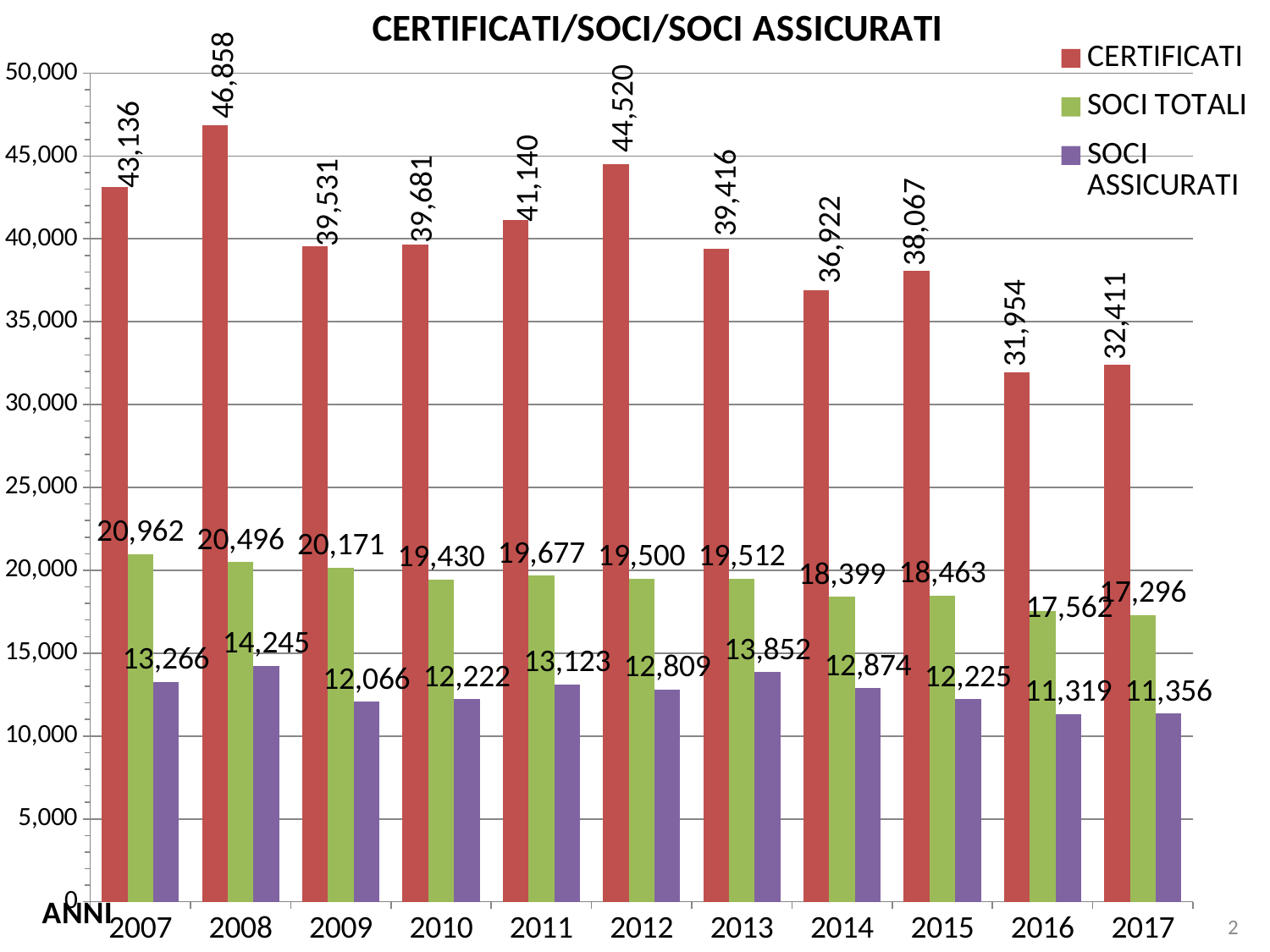

### Chart: CERTIFICATI/SOCI/SOCI ASSICURATI

| Category | CERTIFICATI  | SOCI TOTALI  | SOCI ASSICURATI |
|---|---|---|---|
| 2007 | 43136.0 | 20962.0 | 13266.0 |
| 2008 | 46858.0 | 20496.0 | 14245.0 |
| 2009 | 39531.0 | 20171.0 | 12066.0 |
| 2010 | 39681.0 | 19430.0 | 12222.0 |
| 2011 | 41140.0 | 19677.0 | 13123.0 |
| 2012 | 44520.0 | 19500.0 | 12809.0 |
| 2013 | 39416.0 | 19512.0 | 13852.0 |
| 2014 | 36922.0 | 18399.0 | 12874.0 |
| 2015 | 38067.0 | 18463.0 | 12225.0 |
| 2016 | 31954.0 | 17562.0 | 11319.0 |
| 2017 | 32411.0 | 17296.0 | 11356.0 |
2